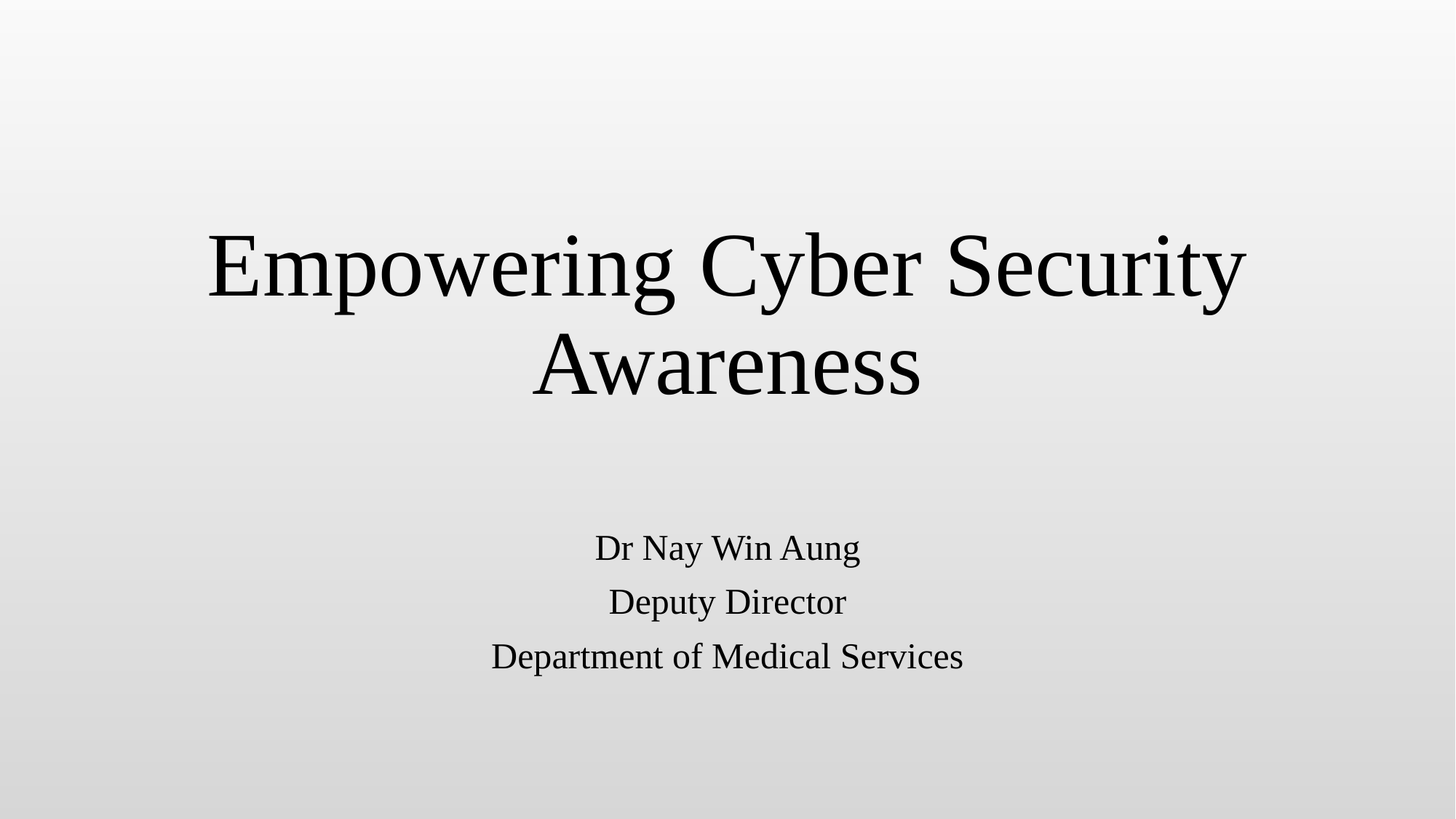

# Empowering Cyber Security Awareness
Dr Nay Win Aung
Deputy Director
Department of Medical Services